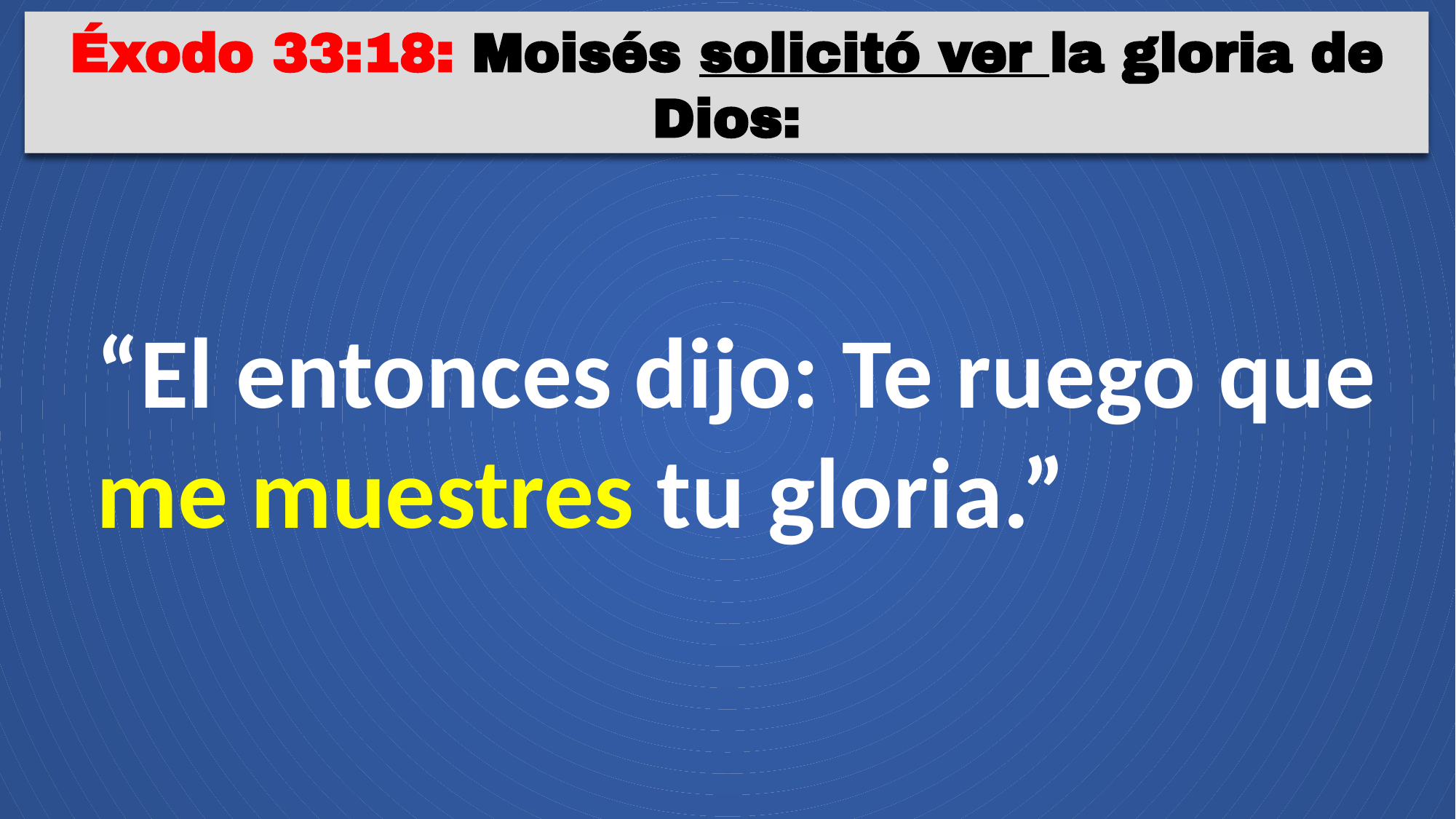

Éxodo 33:18: Moisés solicitó ver la gloria de Dios:
“El entonces dijo: Te ruego que me muestres tu gloria.”